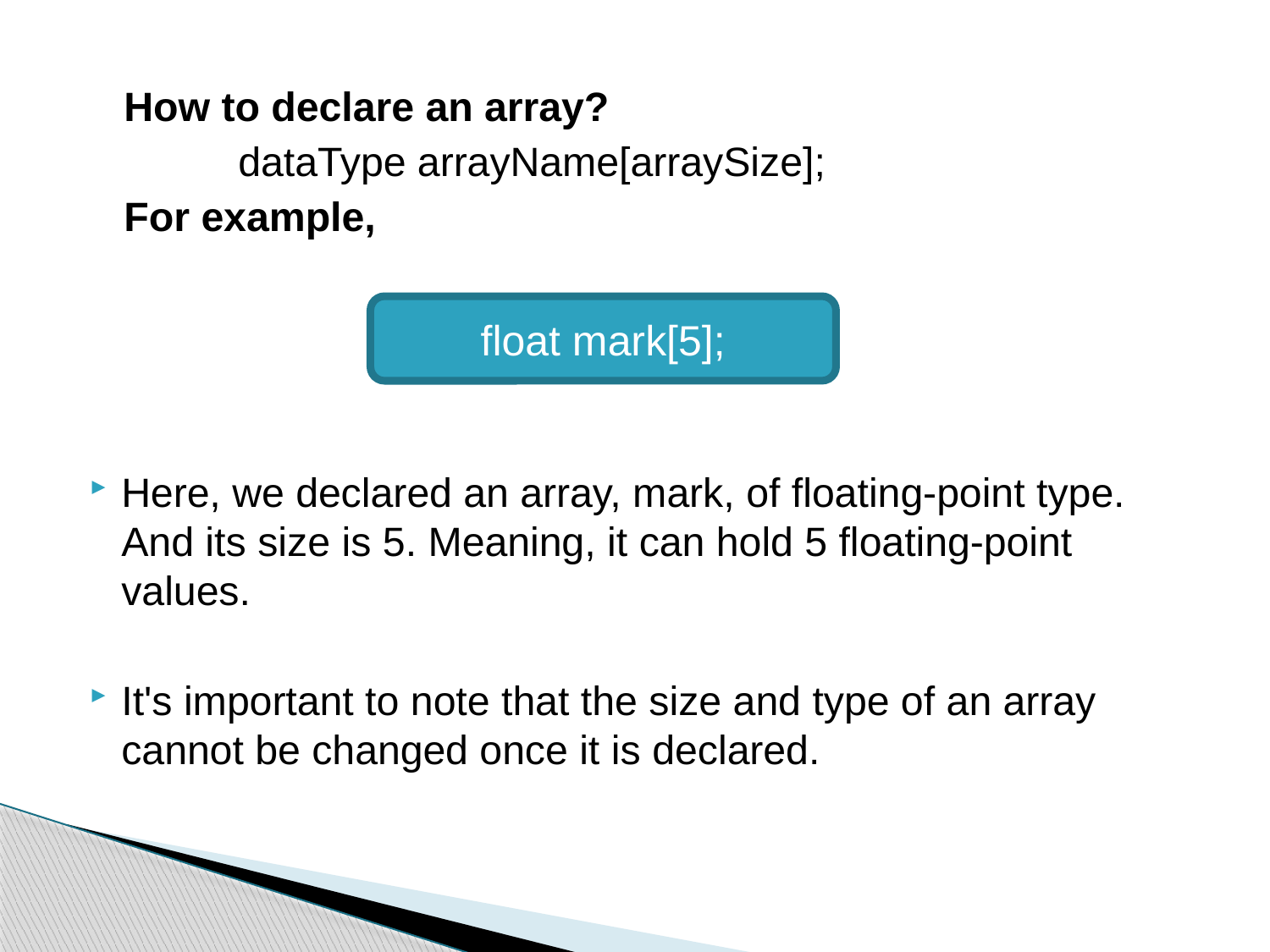

#
   How to declare an array?
             dataType arrayName[arraySize];
   For example,

Here, we declared an array, mark, of floating-point type. And its size is 5. Meaning, it can hold 5 floating-point values.

It's important to note that the size and type of an array cannot be changed once it is declared.
float mark[5];